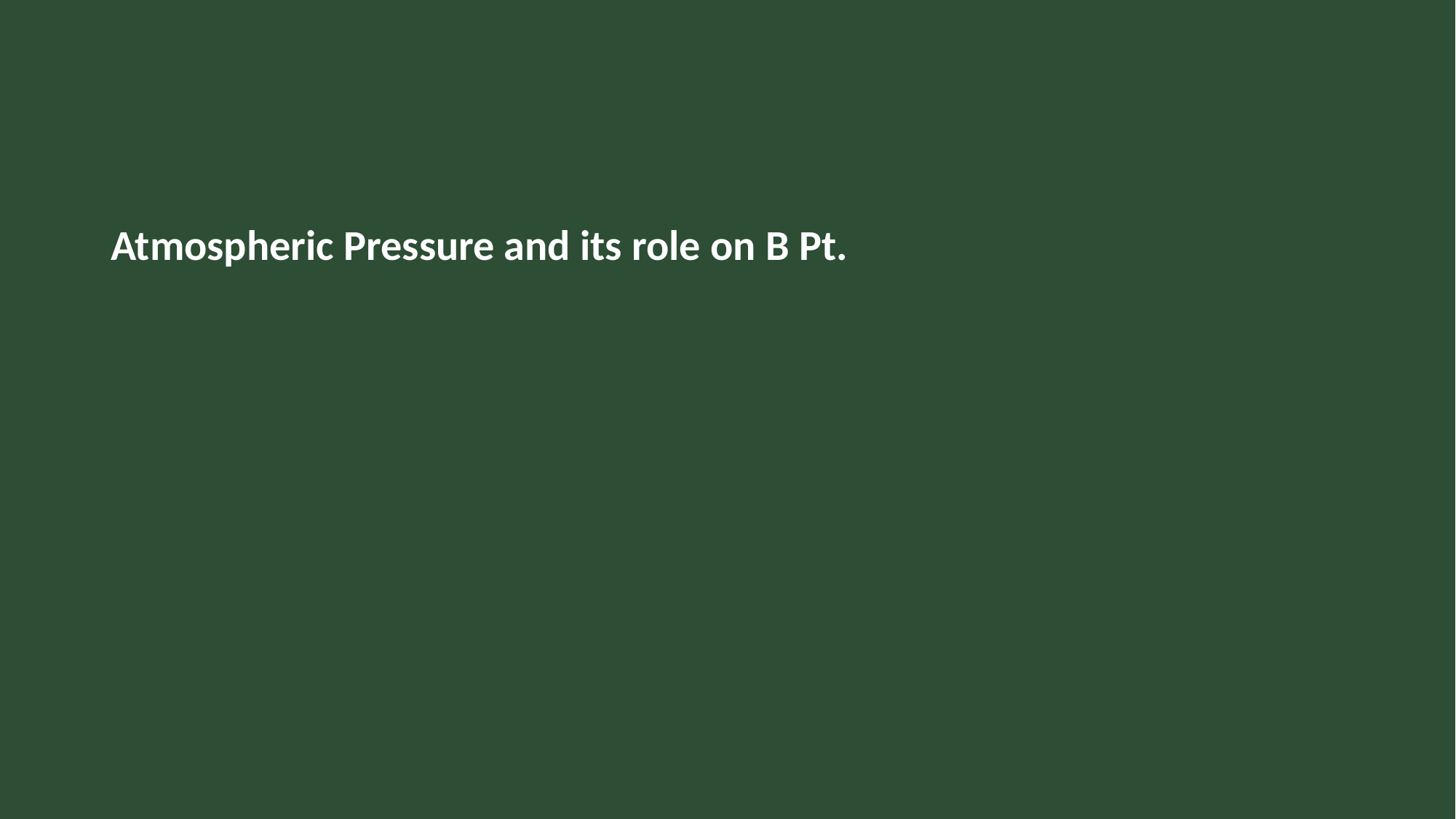

#
Atmospheric Pressure and its role on B Pt.